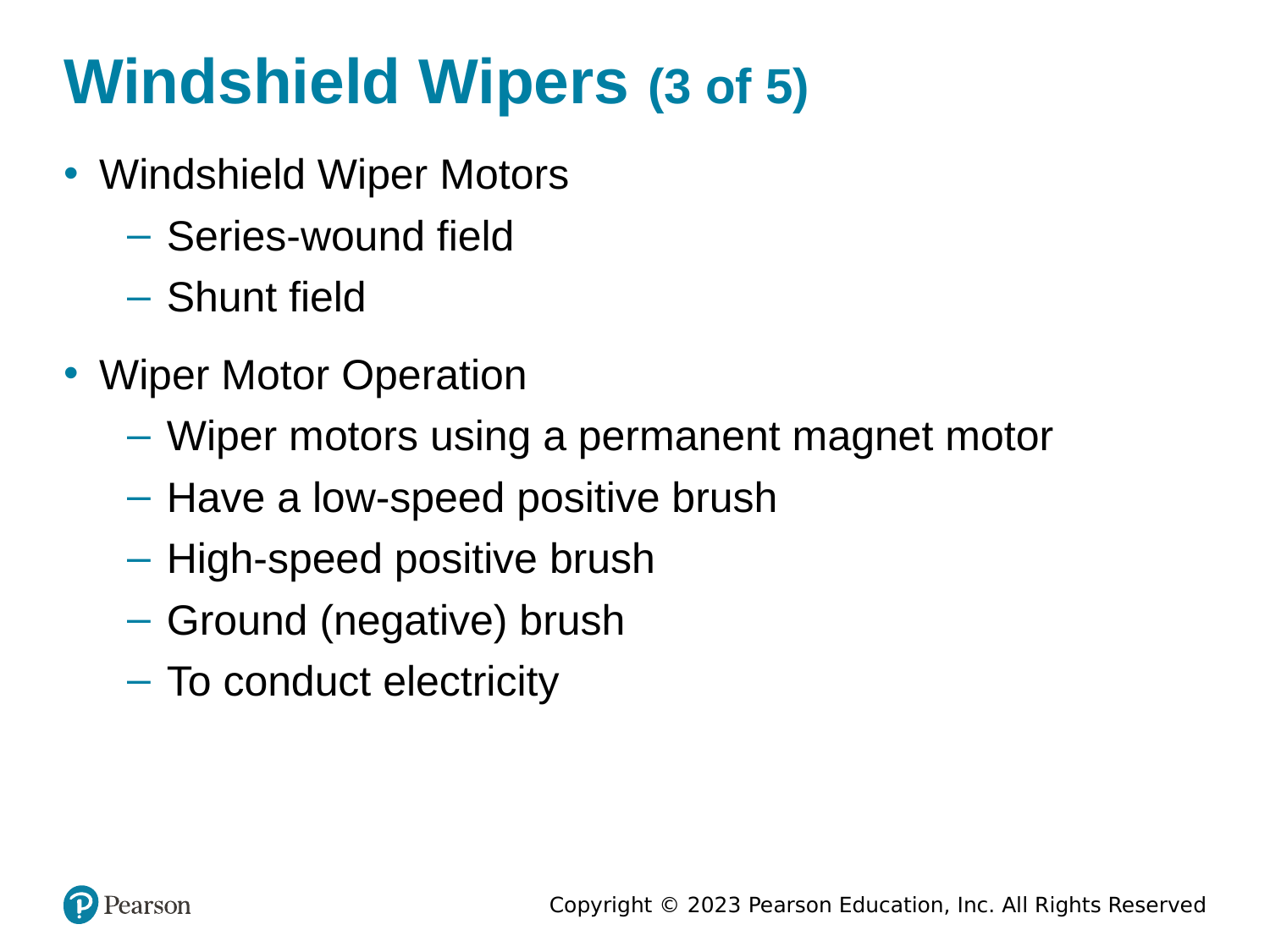

# Windshield Wipers (3 of 5)
Windshield Wiper Motors
Series-wound field
Shunt field
Wiper Motor Operation
Wiper motors using a permanent magnet motor
Have a low-speed positive brush
High-speed positive brush
Ground (negative) brush
To conduct electricity